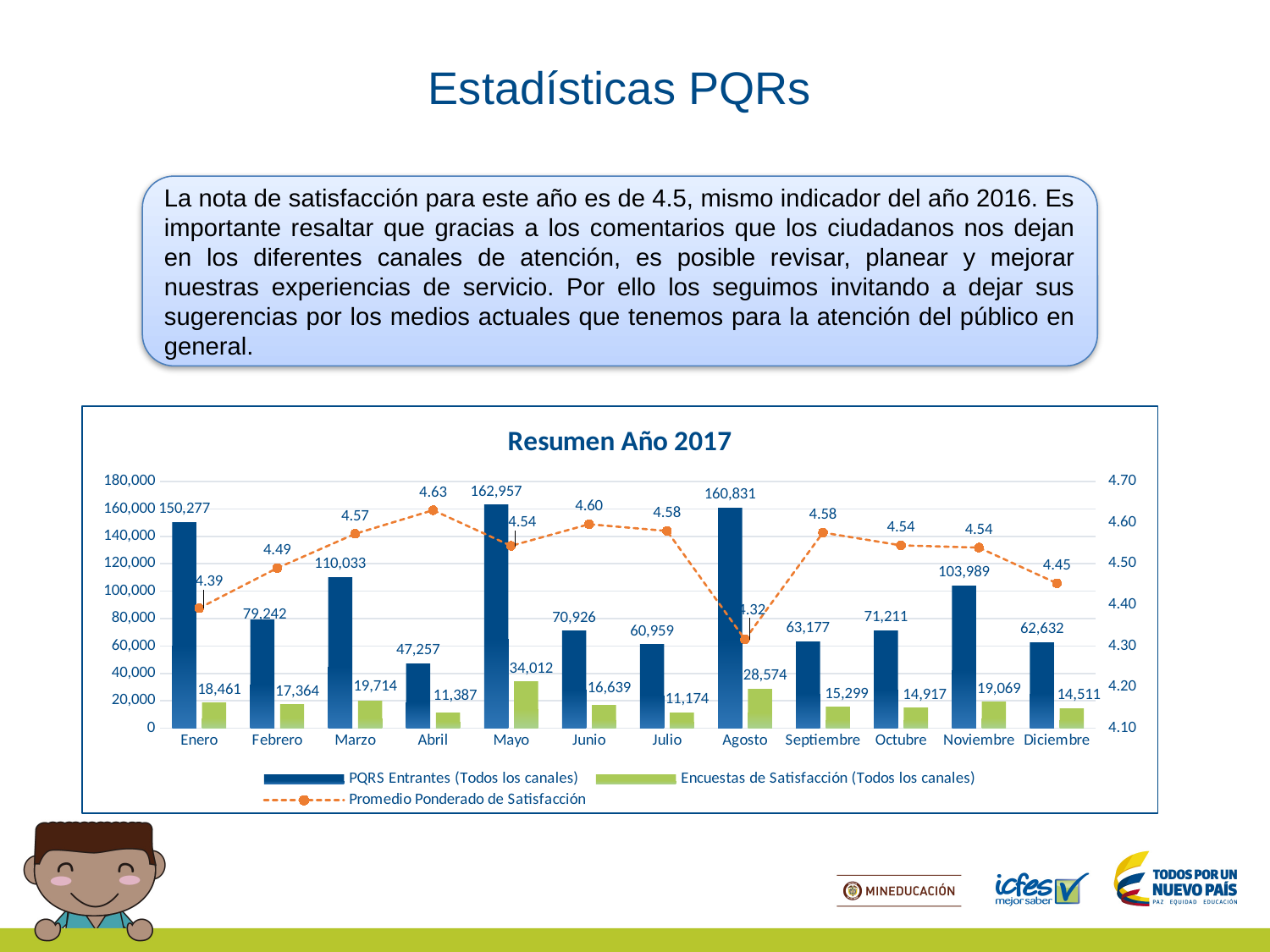

# Estadísticas PQRs
La nota de satisfacción para este año es de 4.5, mismo indicador del año 2016. Es importante resaltar que gracias a los comentarios que los ciudadanos nos dejan en los diferentes canales de atención, es posible revisar, planear y mejorar nuestras experiencias de servicio. Por ello los seguimos invitando a dejar sus sugerencias por los medios actuales que tenemos para la atención del público en general.

### Chart: Resumen Año 2017

| Category | PQRS Entrantes (Todos los canales) | Encuestas de Satisfacción (Todos los canales) | Promedio Ponderado de Satisfacción |
|---|---|---|---|
| Enero | 150277.0 | 18461.0 | 4.392088454725994 |
| Febrero | 79242.0 | 17364.0 | 4.489316727605119 |
| Marzo | 110033.0 | 19714.0 | 4.572826195467705 |
| Abril | 47257.0 | 11387.0 | 4.630133778285179 |
| Mayo | 162957.0 | 34012.0 | 4.543518954094633 |
| Junio | 70926.0 | 16639.0 | 4.596069475329046 |
| Julio | 60959.0 | 11174.0 | 4.579738679076428 |
| Agosto | 160831.0 | 28574.0 | 4.31597489559273 |
| Septiembre | 63177.0 | 15299.0 | 4.575821949147003 |
| Octubre | 71211.0 | 14917.0 | 4.544702911666778 |
| Noviembre | 103989.0 | 19069.0 | 4.539276393018068 |
| Diciembre | 62632.0 | 14511.0 | 4.452403923460364 |